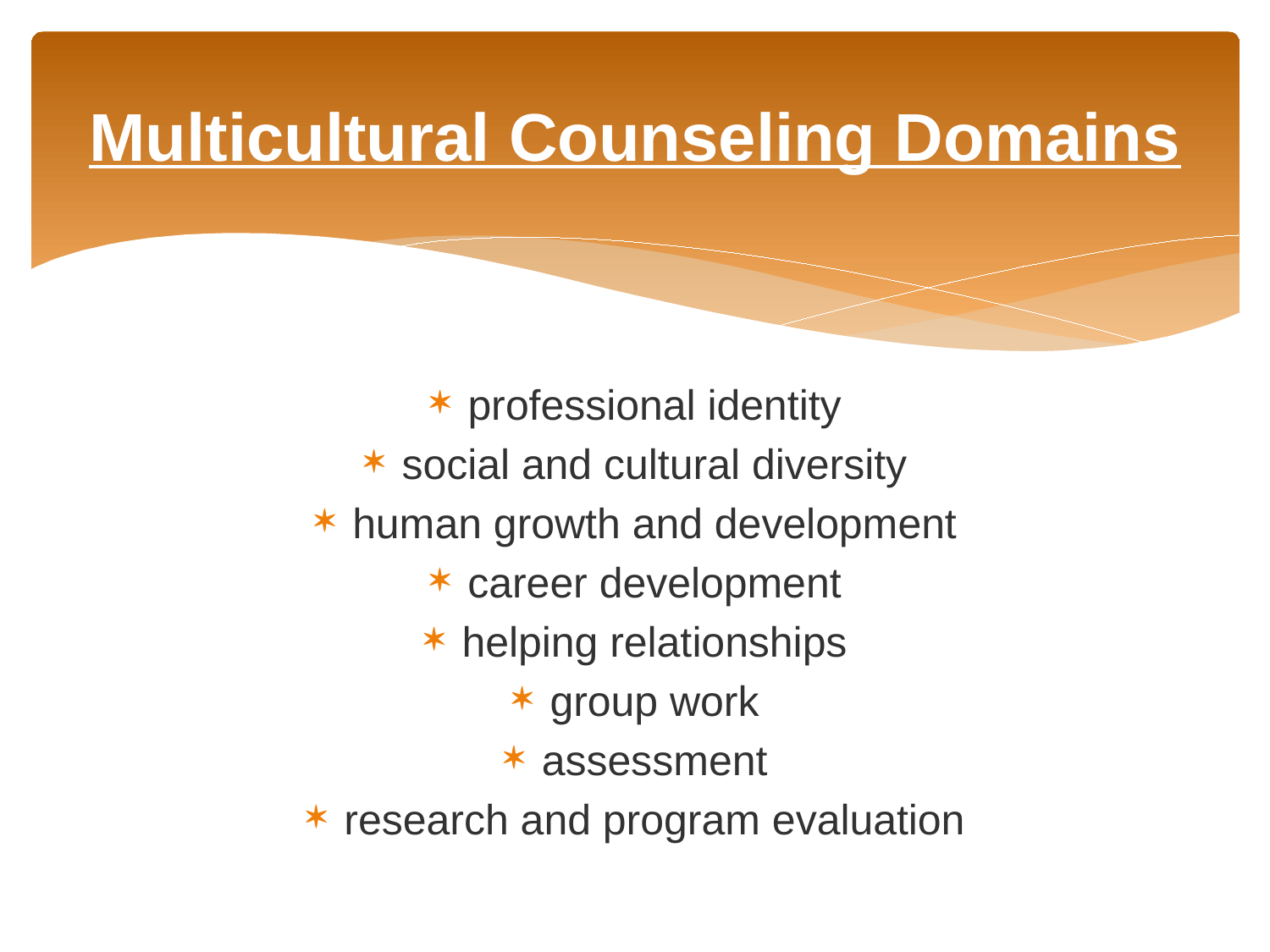

# Multicultural Counseling Domains
professional identity
social and cultural diversity
human growth and development
career development
helping relationships
group work
assessment
research and program evaluation